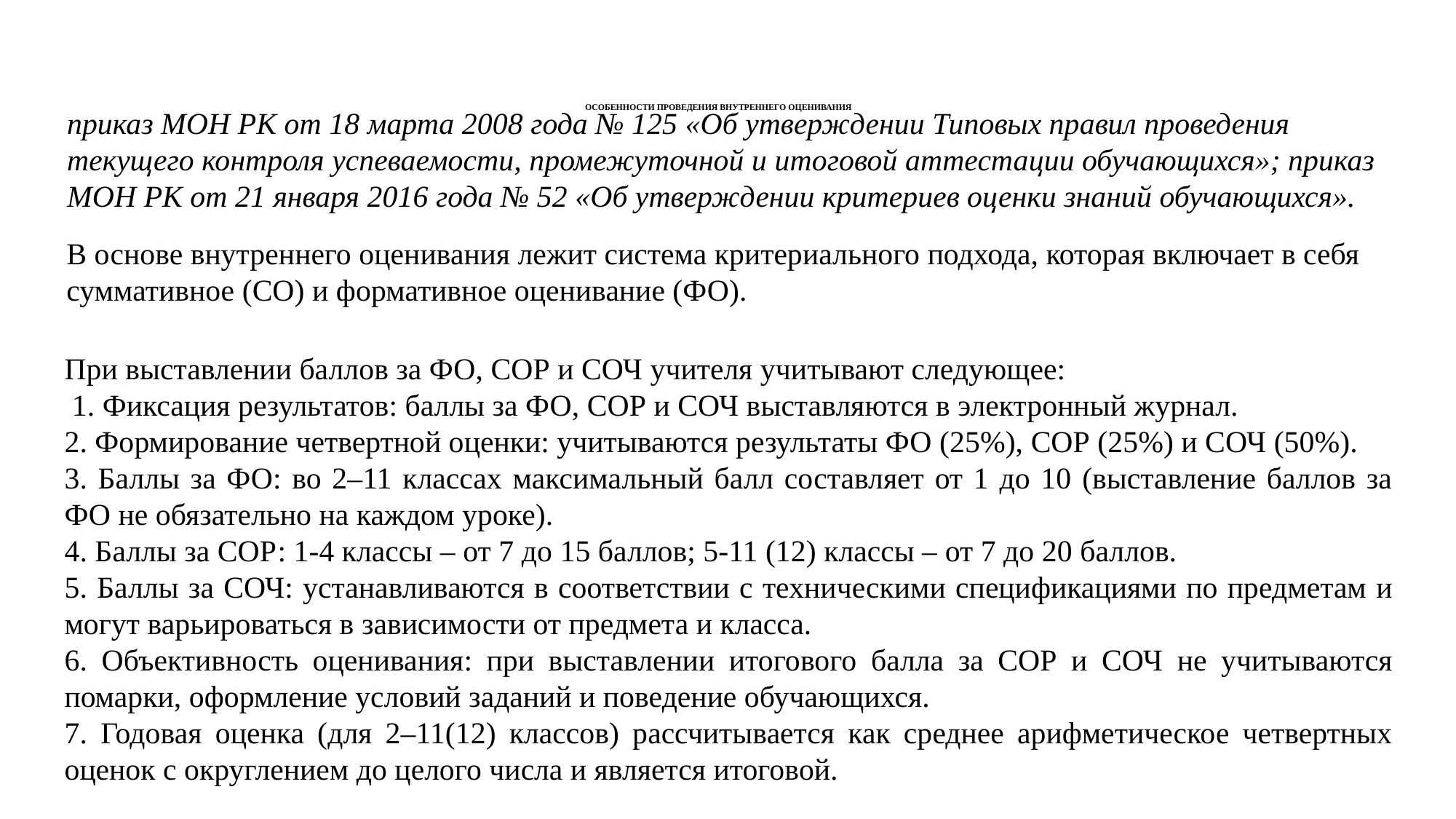

# ОСОБЕННОСТИ ПРОВЕДЕНИЯ ВНУТРЕННЕГО ОЦЕНИВАНИЯ
приказ МОН РК от 18 марта 2008 года № 125 «Об утверждении Типовых правил проведения текущего контроля успеваемости, промежуточной и итоговой аттестации обучающихся»; приказ МОН РК от 21 января 2016 года № 52 «Об утверждении критериев оценки знаний обучающихся».

В основе внутреннего оценивания лежит система критериального подхода, которая включает в себя суммативное (СО) и формативное оценивание (ФО).
При выставлении баллов за ФО, СОР и СОЧ учителя учитывают следующее:
 1. Фиксация результатов: баллы за ФО, СОР и СОЧ выставляются в электронный журнал.
2. Формирование четвертной оценки: учитываются результаты ФО (25%), СОР (25%) и СОЧ (50%).
3. Баллы за ФО: во 2–11 классах максимальный балл составляет от 1 до 10 (выставление баллов за ФО не обязательно на каждом уроке).
4. Баллы за СОР: 1-4 классы – от 7 до 15 баллов; 5-11 (12) классы – от 7 до 20 баллов.
5. Баллы за СОЧ: устанавливаются в соответствии с техническими спецификациями по предметам и могут варьироваться в зависимости от предмета и класса.
6. Объективность оценивания: при выставлении итогового балла за СОР и СОЧ не учитываются помарки, оформление условий заданий и поведение обучающихся.
7. Годовая оценка (для 2–11(12) классов) рассчитывается как среднее арифметическое четвертных оценок с округлением до целого числа и является итоговой.